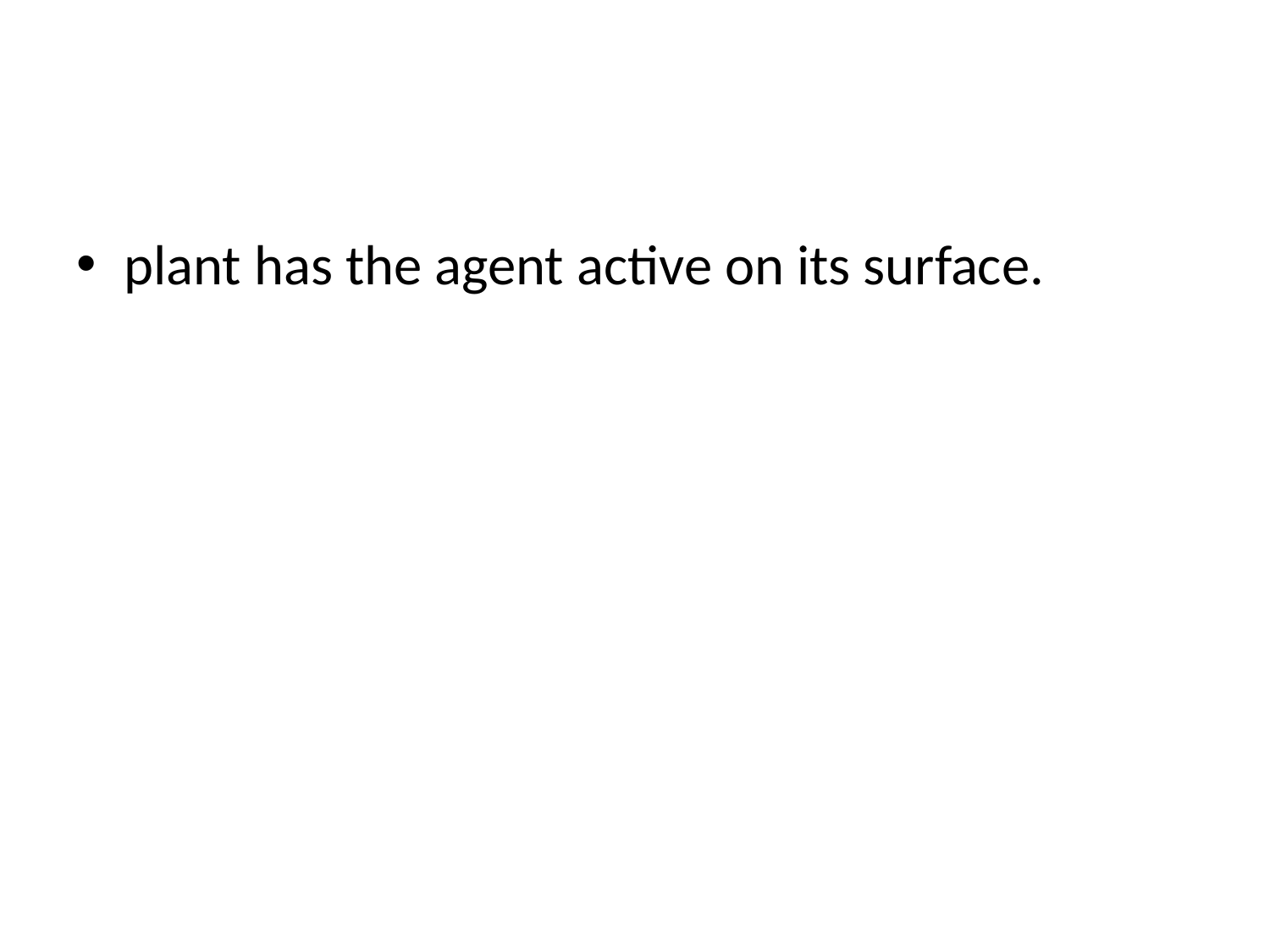

#
plant has the agent active on its surface.